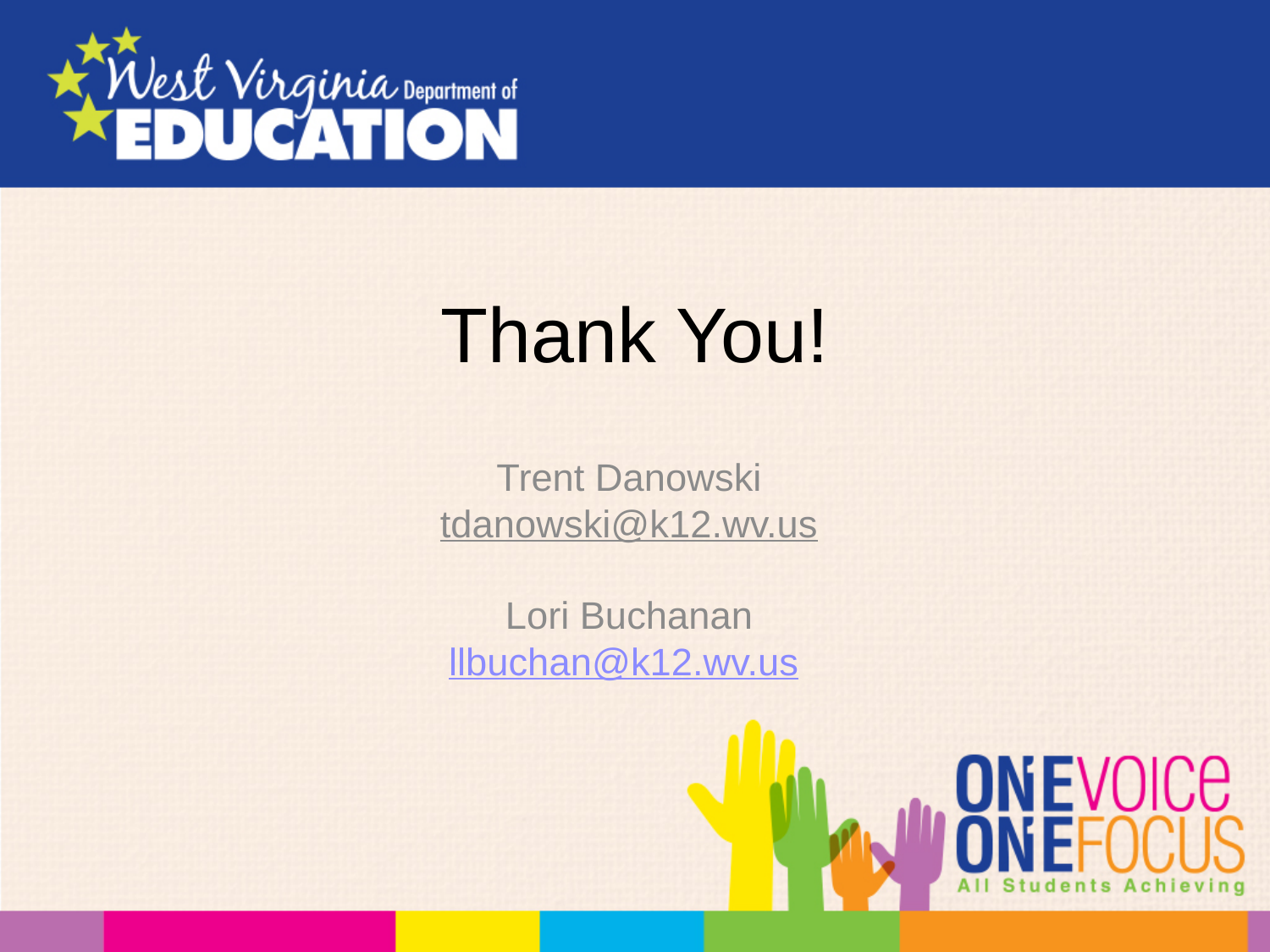

# Thank You!
Trent Danowski
tdanowski@k12.wv.us
Lori Buchanan
llbuchan@k12.wv.us